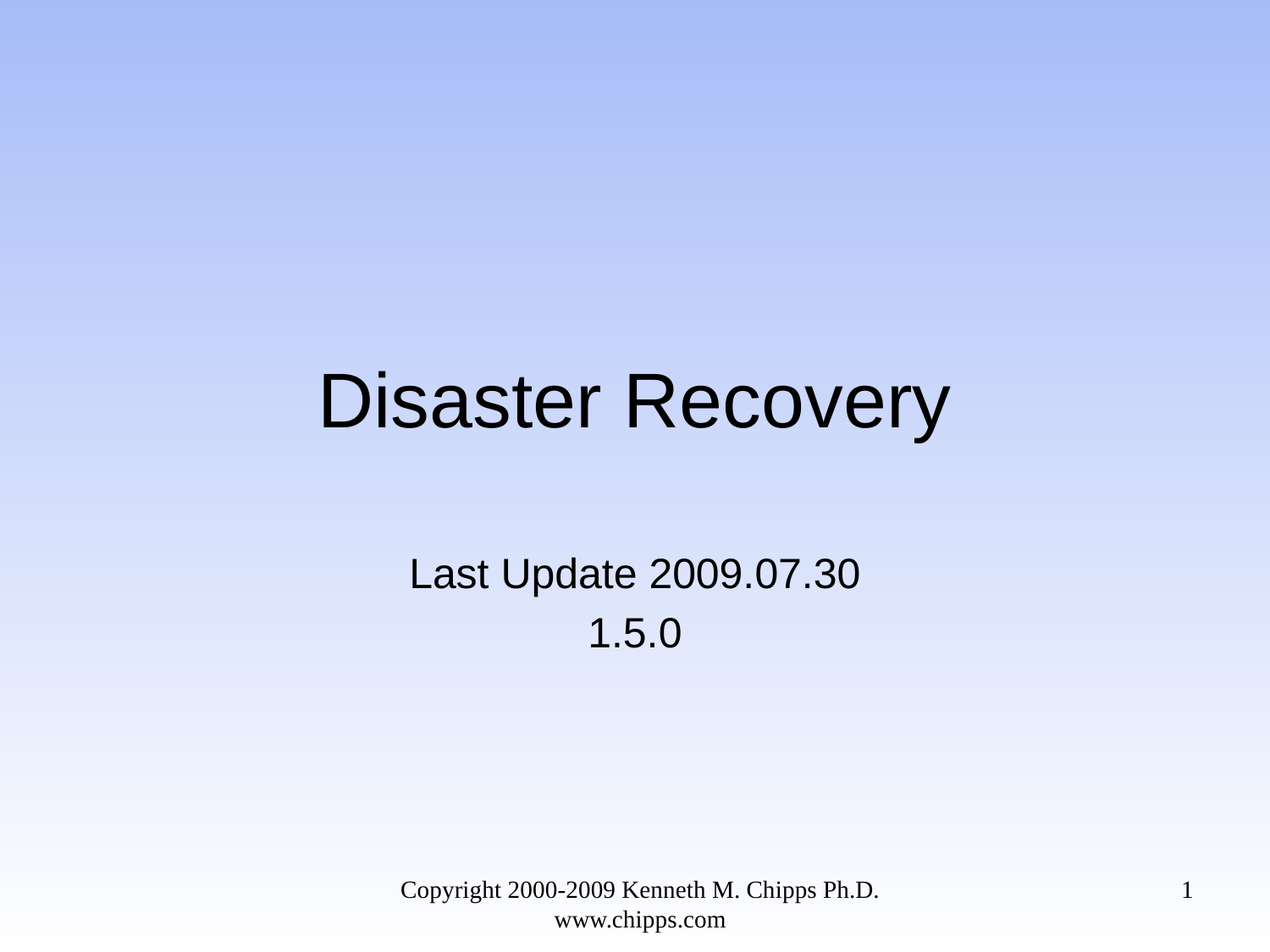

# Disaster Recovery
Last Update 2009.07.30
1.5.0
Copyright 2000-2009 Kenneth M. Chipps Ph.D. www.chipps.com
1